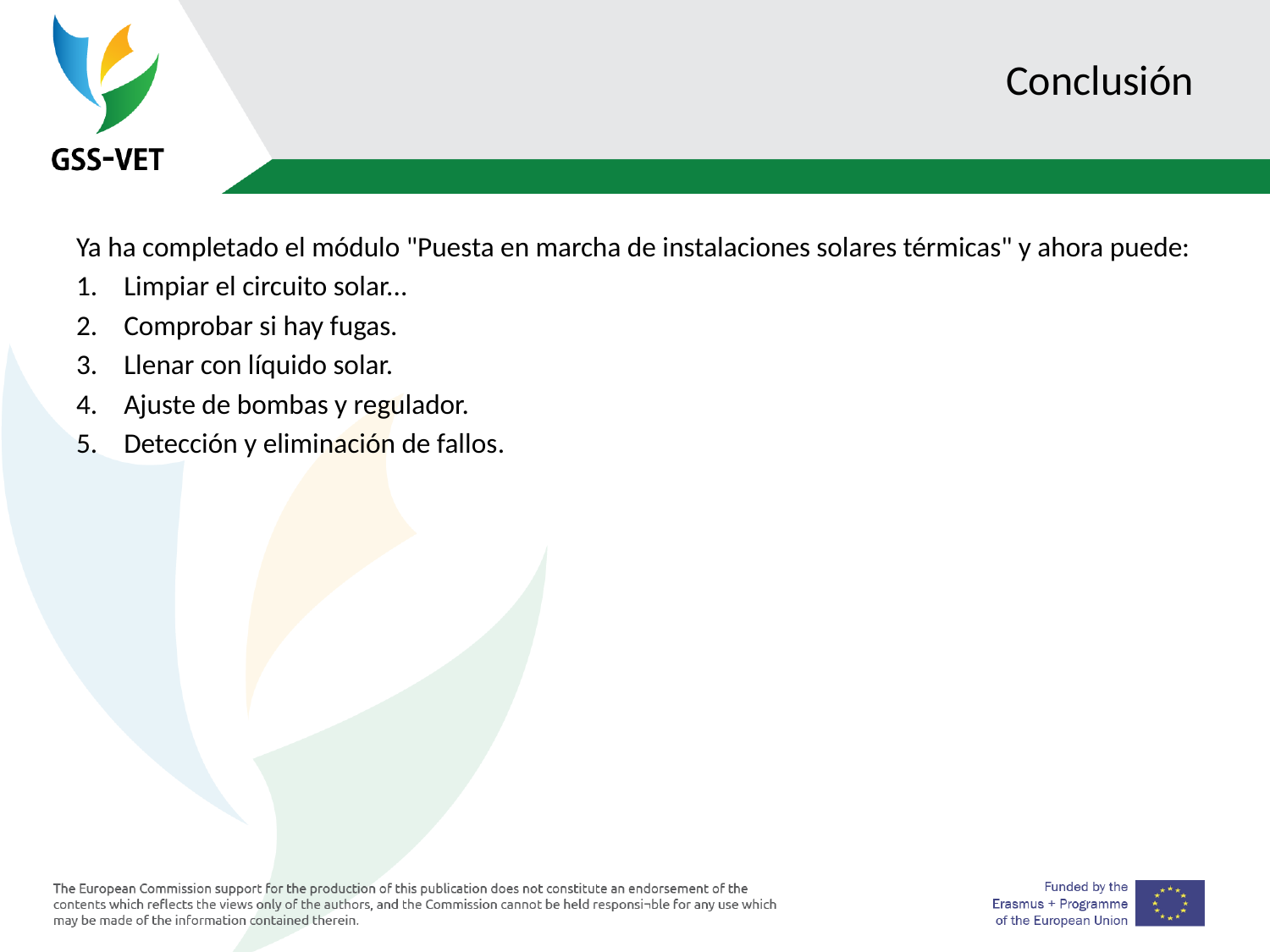

# Conclusión
Ya ha completado el módulo "Puesta en marcha de instalaciones solares térmicas" y ahora puede:
Limpiar el circuito solar...
Comprobar si hay fugas.
Llenar con líquido solar.
Ajuste de bombas y regulador.
Detección y eliminación de fallos.